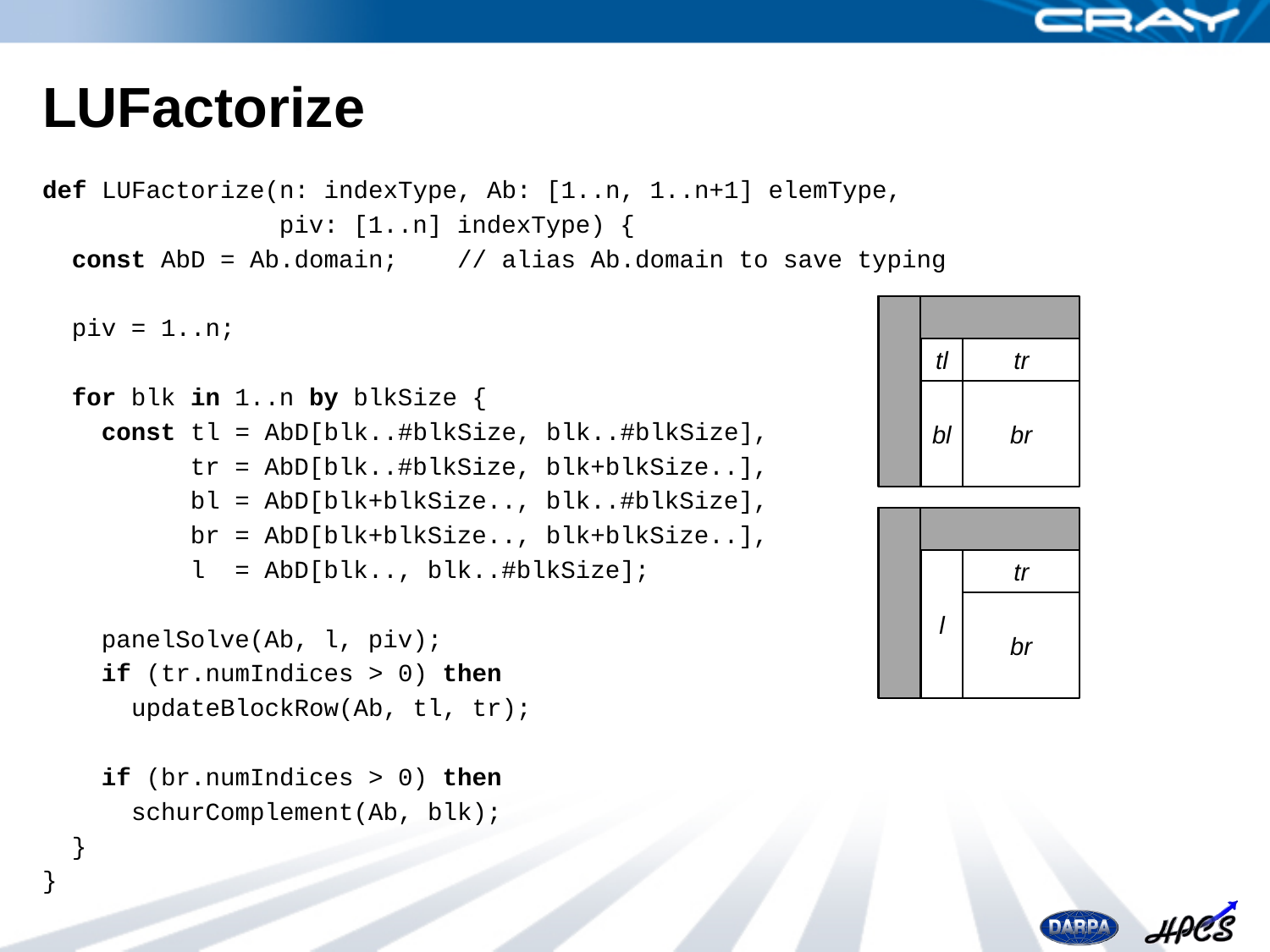

# LUFactorize
def LUFactorize(n: indexType, Ab: [1..n, 1..n+1] elemType,
                piv: [1..n] indexType) {
  const AbD = Ab.domain;    // alias Ab.domain to save typing

  piv = 1..n;

  for blk in 1..n by blkSize {
    const tl = AbD[blk..#blkSize, blk..#blkSize],
          tr = AbD[blk..#blkSize, blk+blkSize..],
          bl = AbD[blk+blkSize.., blk..#blkSize],
          br = AbD[blk+blkSize.., blk+blkSize..],
          l  = AbD[blk.., blk..#blkSize];

    panelSolve(Ab, l, piv);
    if (tr.numIndices > 0) then
      updateBlockRow(Ab, tl, tr);

    if (br.numIndices > 0) then
      schurComplement(Ab, blk);
  }
}

tl
tr
bl
br

l
tr
br